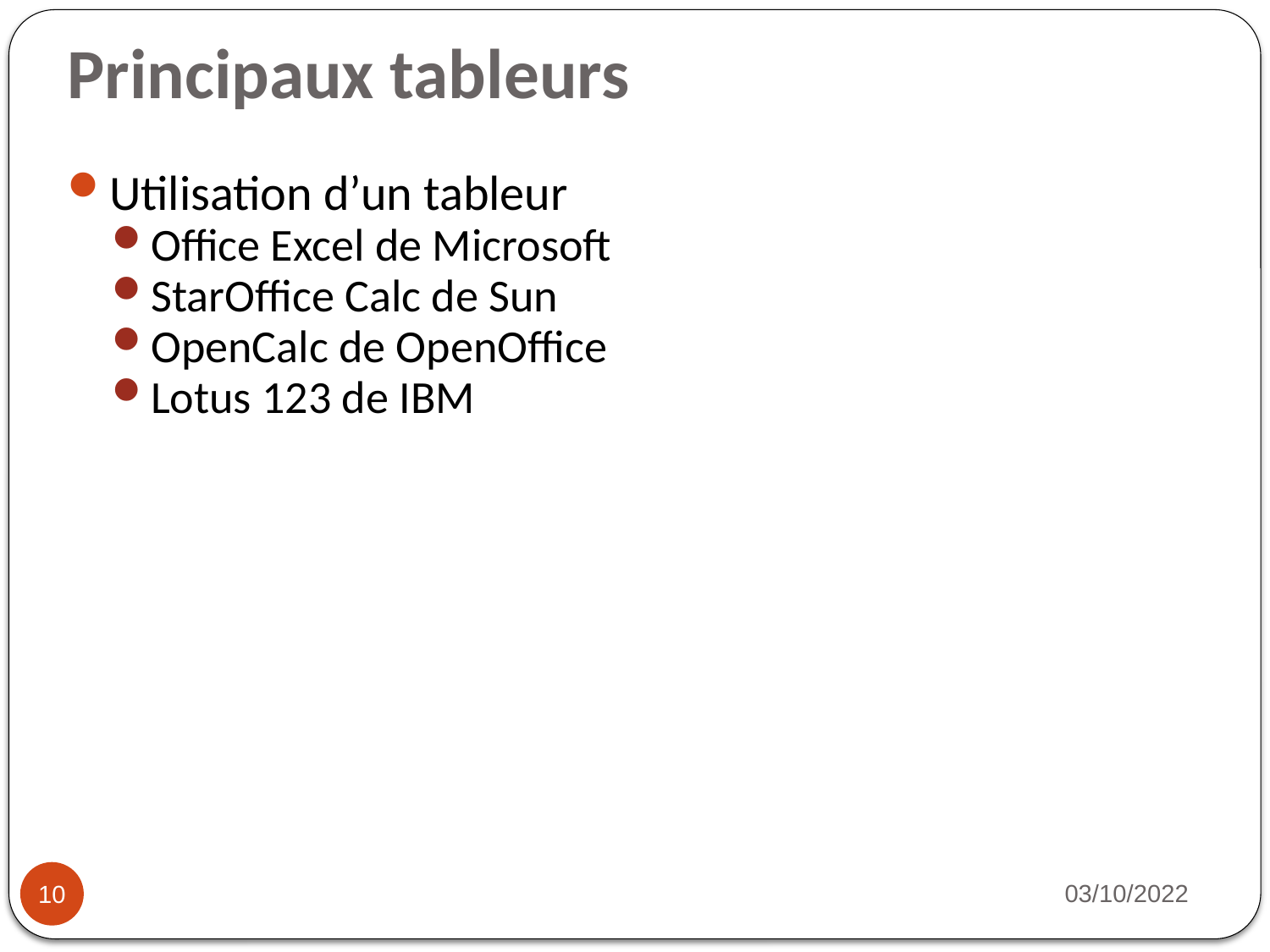

# Principaux tableurs
Utilisation d’un tableur
Office Excel de Microsoft
StarOffice Calc de Sun
OpenCalc de OpenOffice
Lotus 123 de IBM

03/10/2022
10